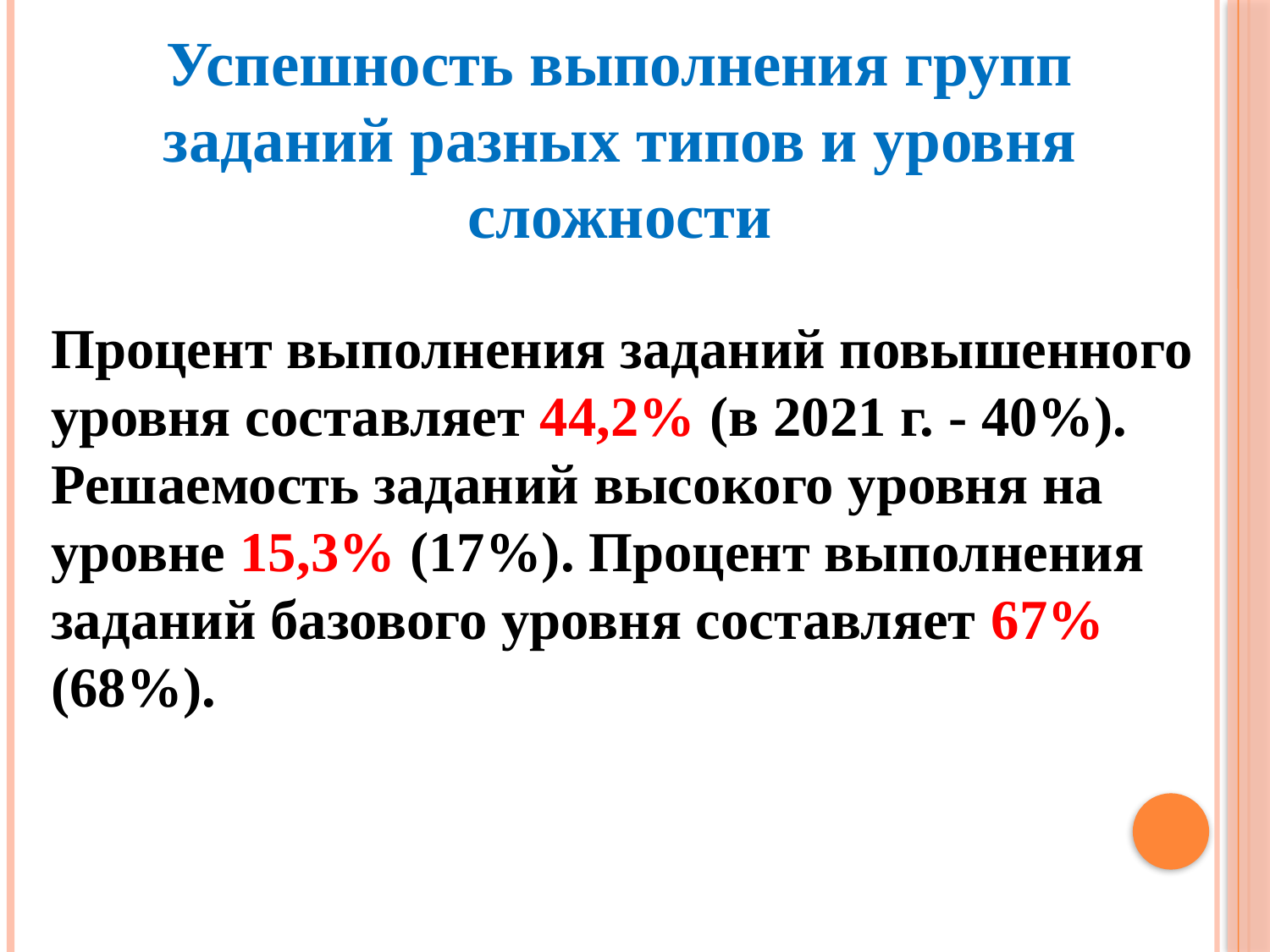

Успешность выполнения групп заданий разных типов и уровня сложности
Процент выполнения заданий повышенного уровня составляет 44,2% (в 2021 г. - 40%). Решаемость заданий высокого уровня на уровне 15,3% (17%). Процент выполнения заданий базового уровня составляет 67% (68%).